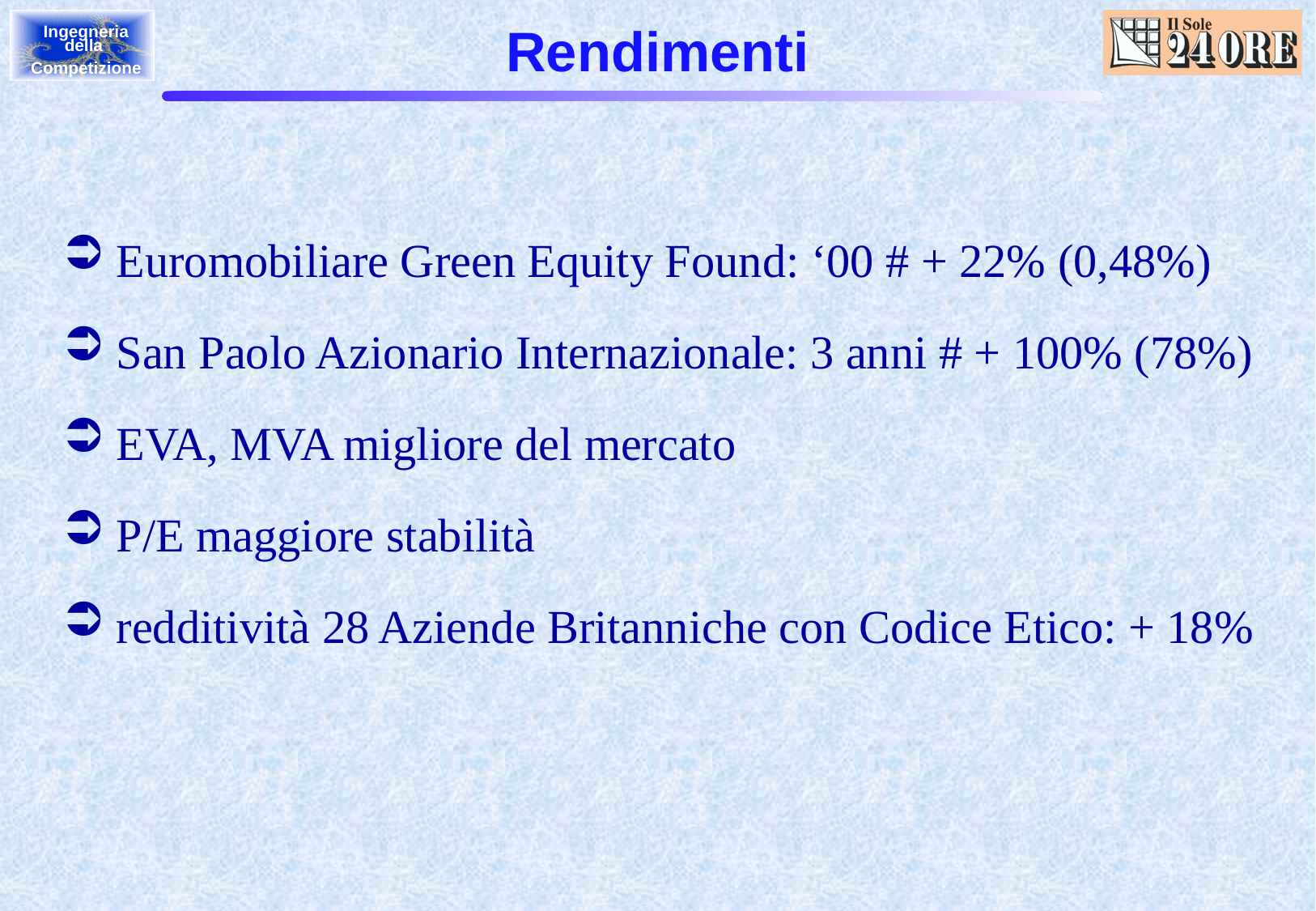

# Rendimenti
 Euromobiliare Green Equity Found: ‘00 # + 22% (0,48%)
 San Paolo Azionario Internazionale: 3 anni # + 100% (78%)
 EVA, MVA migliore del mercato
 P/E maggiore stabilità
 redditività 28 Aziende Britanniche con Codice Etico: + 18%